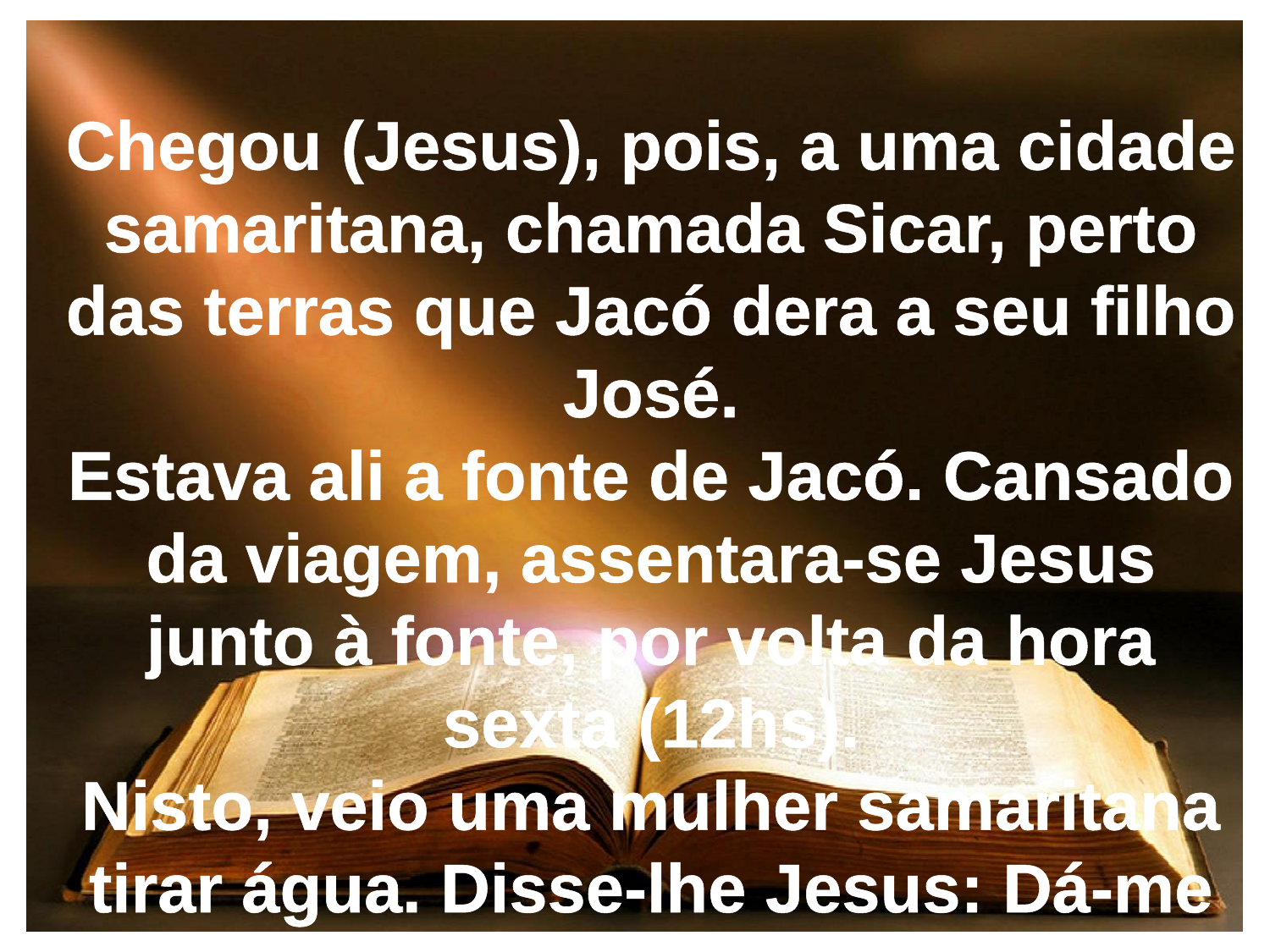

Chegou (Jesus), pois, a uma cidade samaritana, chamada Sicar, perto das terras que Jacó dera a seu filho José.
Estava ali a fonte de Jacó. Cansado da viagem, assentara-se Jesus junto à fonte, por volta da hora sexta (12hs).
Nisto, veio uma mulher samaritana tirar água. Disse-lhe Jesus: Dá-me de beber.